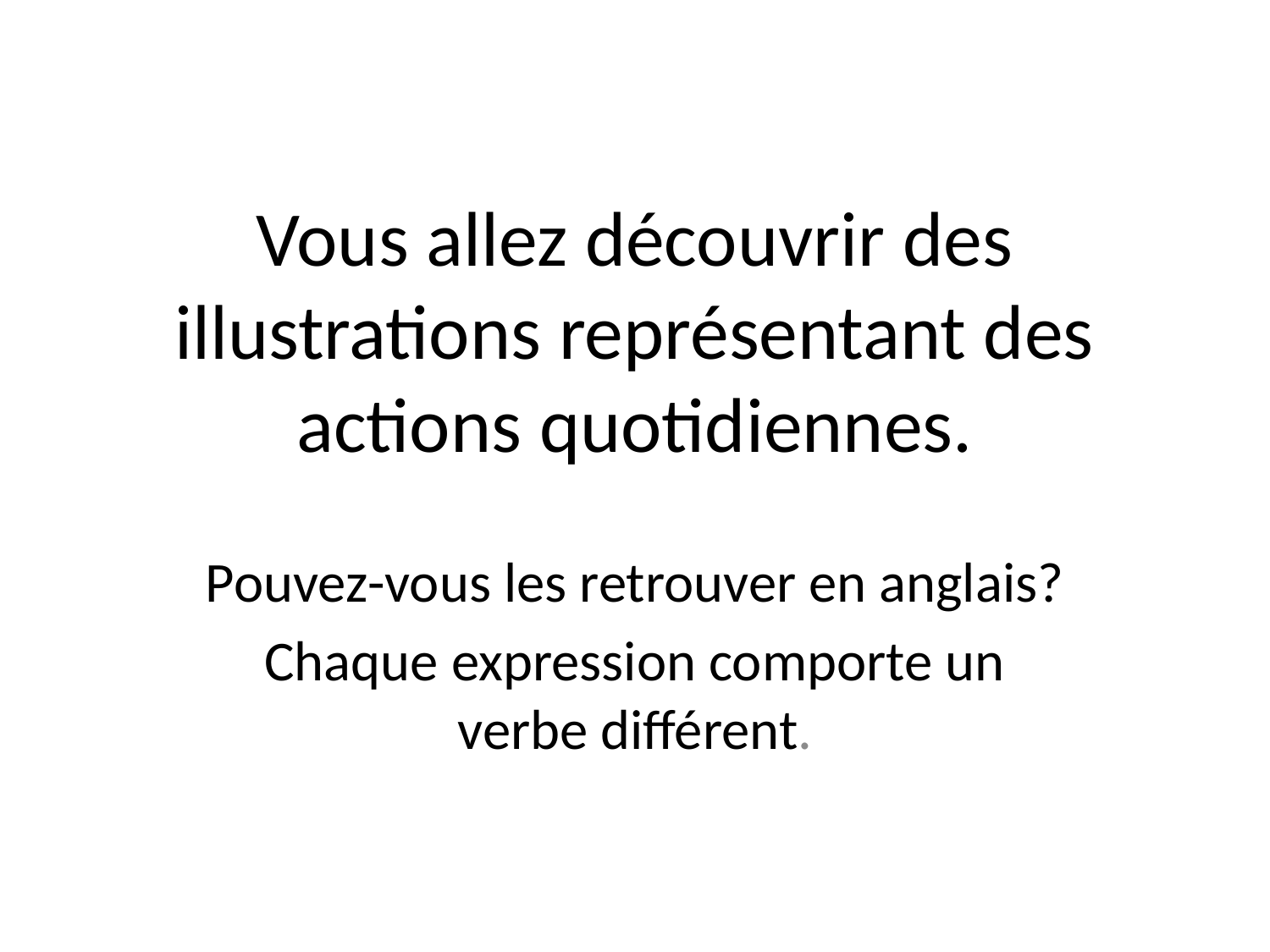

# Vous allez découvrir des illustrations représentant des actions quotidiennes.
Pouvez-vous les retrouver en anglais?
Chaque expression comporte un verbe différent.